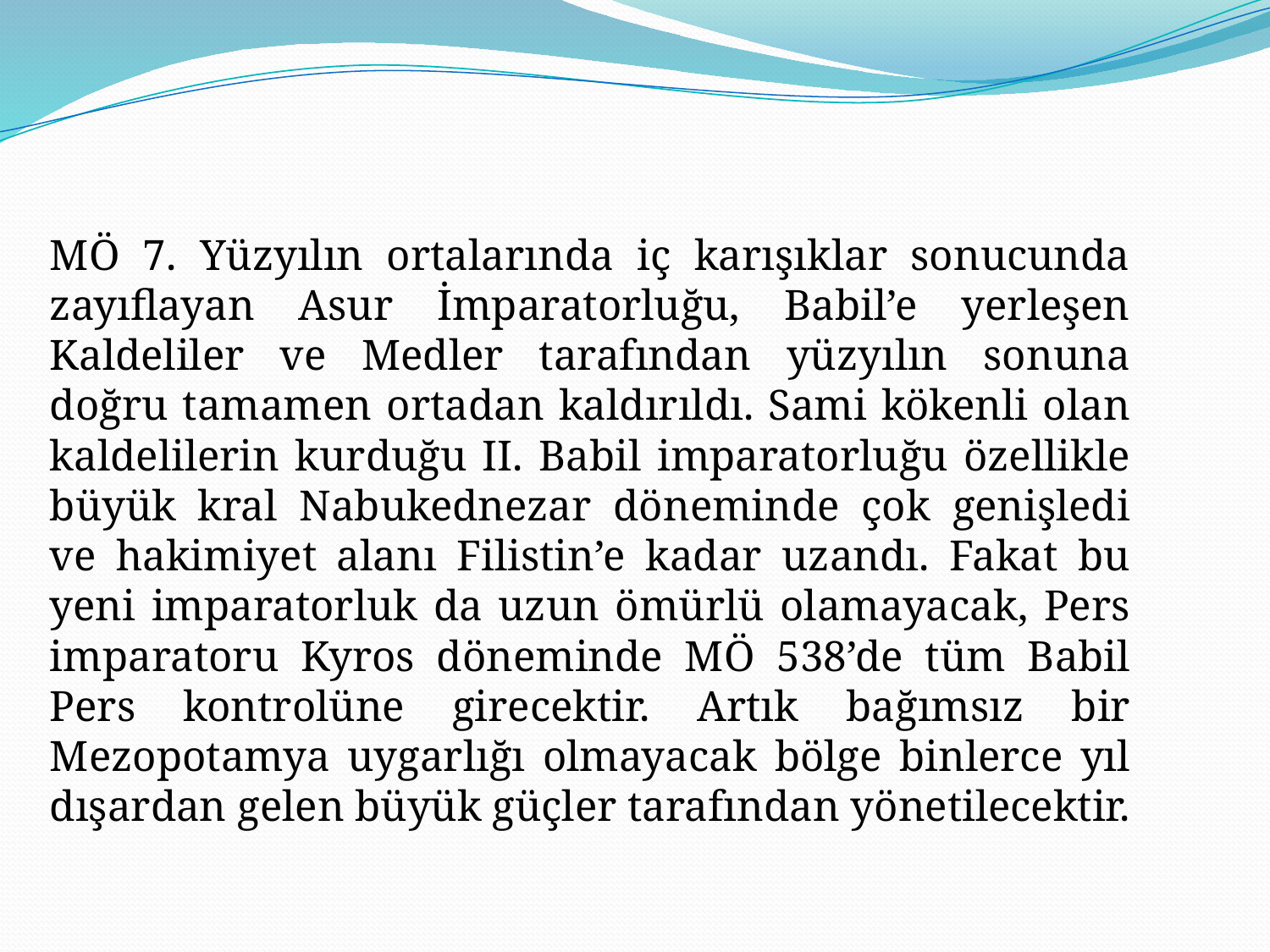

MÖ 7. Yüzyılın ortalarında iç karışıklar sonucunda zayıflayan Asur İmparatorluğu, Babil’e yerleşen Kaldeliler ve Medler tarafından yüzyılın sonuna doğru tamamen ortadan kaldırıldı. Sami kökenli olan kaldelilerin kurduğu II. Babil imparatorluğu özellikle büyük kral Nabukednezar döneminde çok genişledi ve hakimiyet alanı Filistin’e kadar uzandı. Fakat bu yeni imparatorluk da uzun ömürlü olamayacak, Pers imparatoru Kyros döneminde MÖ 538’de tüm Babil Pers kontrolüne girecektir. Artık bağımsız bir Mezopotamya uygarlığı olmayacak bölge binlerce yıl dışardan gelen büyük güçler tarafından yönetilecektir.